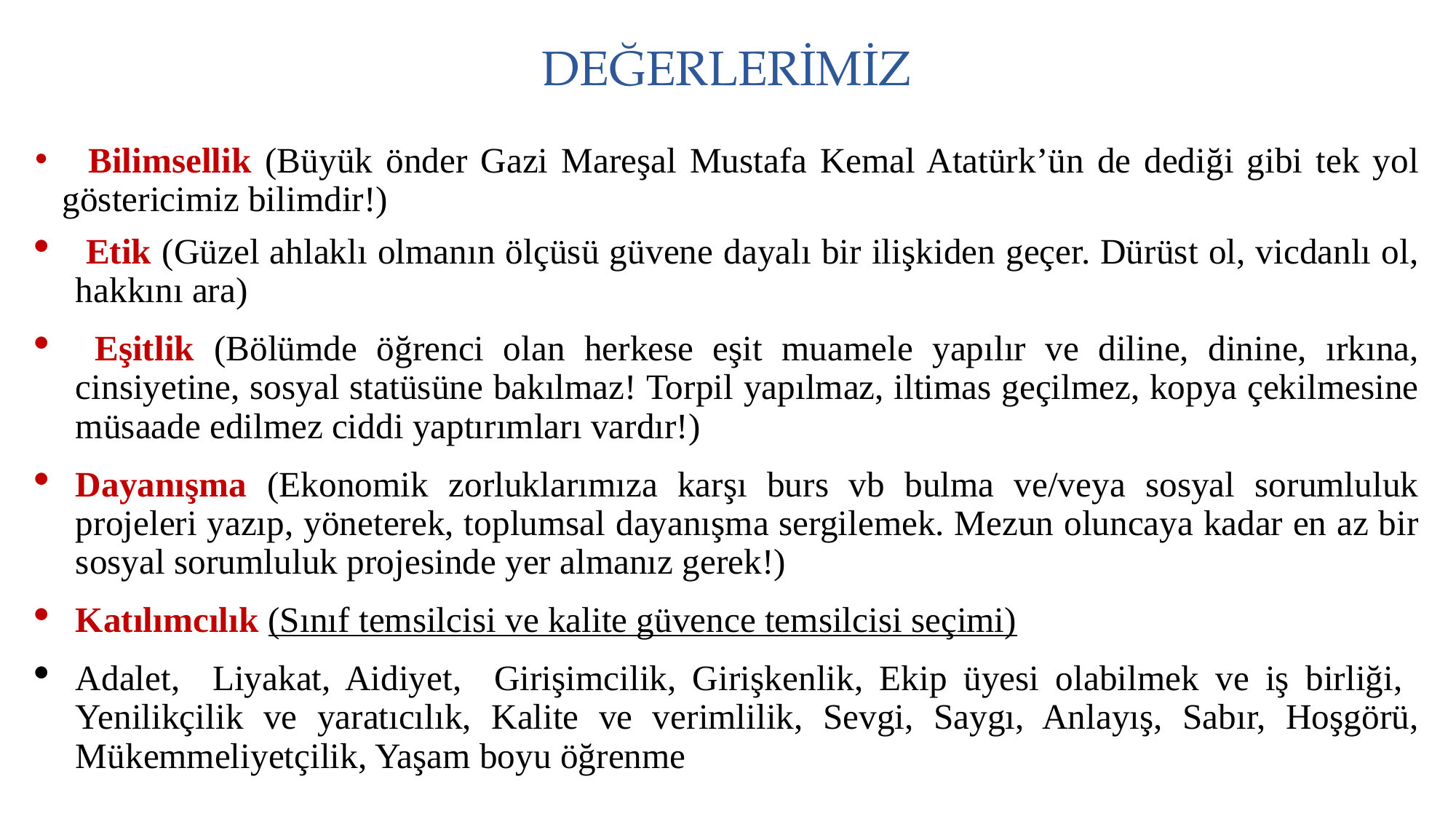

DEĞERLERİMİZ
  Bilimsellik (Büyük önder Gazi Mareşal Mustafa Kemal Atatürk’ün de dediği gibi tek yol göstericimiz bilimdir!)
 Etik (Güzel ahlaklı olmanın ölçüsü güvene dayalı bir ilişkiden geçer. Dürüst ol, vicdanlı ol, hakkını ara)
 Eşitlik (Bölümde öğrenci olan herkese eşit muamele yapılır ve diline, dinine, ırkına, cinsiyetine, sosyal statüsüne bakılmaz! Torpil yapılmaz, iltimas geçilmez, kopya çekilmesine müsaade edilmez ciddi yaptırımları vardır!)
Dayanışma (Ekonomik zorluklarımıza karşı burs vb bulma ve/veya sosyal sorumluluk projeleri yazıp, yöneterek, toplumsal dayanışma sergilemek. Mezun oluncaya kadar en az bir sosyal sorumluluk projesinde yer almanız gerek!)
Katılımcılık (Sınıf temsilcisi ve kalite güvence temsilcisi seçimi)
Adalet,  Liyakat, Aidiyet,  Girişimcilik, Girişkenlik, Ekip üyesi olabilmek ve iş birliği,  Yenilikçilik ve yaratıcılık, Kalite ve verimlilik, Sevgi, Saygı, Anlayış, Sabır, Hoşgörü, Mükemmeliyetçilik, Yaşam boyu öğrenme